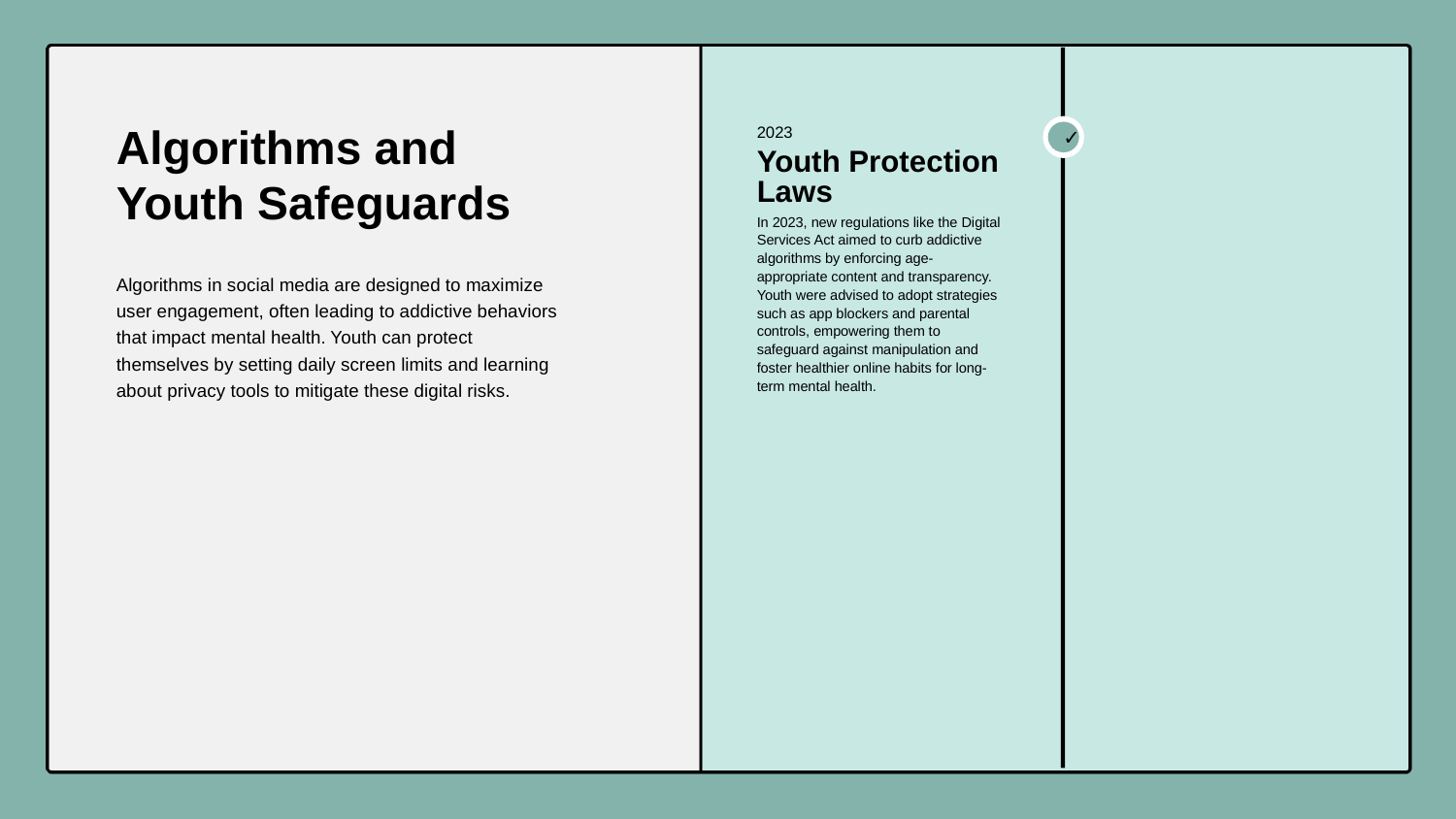

2023

✓
Algorithms and Youth Safeguards
Youth Protection Laws
In 2023, new regulations like the Digital Services Act aimed to curb addictive algorithms by enforcing age-appropriate content and transparency. Youth were advised to adopt strategies such as app blockers and parental controls, empowering them to safeguard against manipulation and foster healthier online habits for long-term mental health.
Algorithms in social media are designed to maximize user engagement, often leading to addictive behaviors that impact mental health. Youth can protect themselves by setting daily screen limits and learning about privacy tools to mitigate these digital risks.